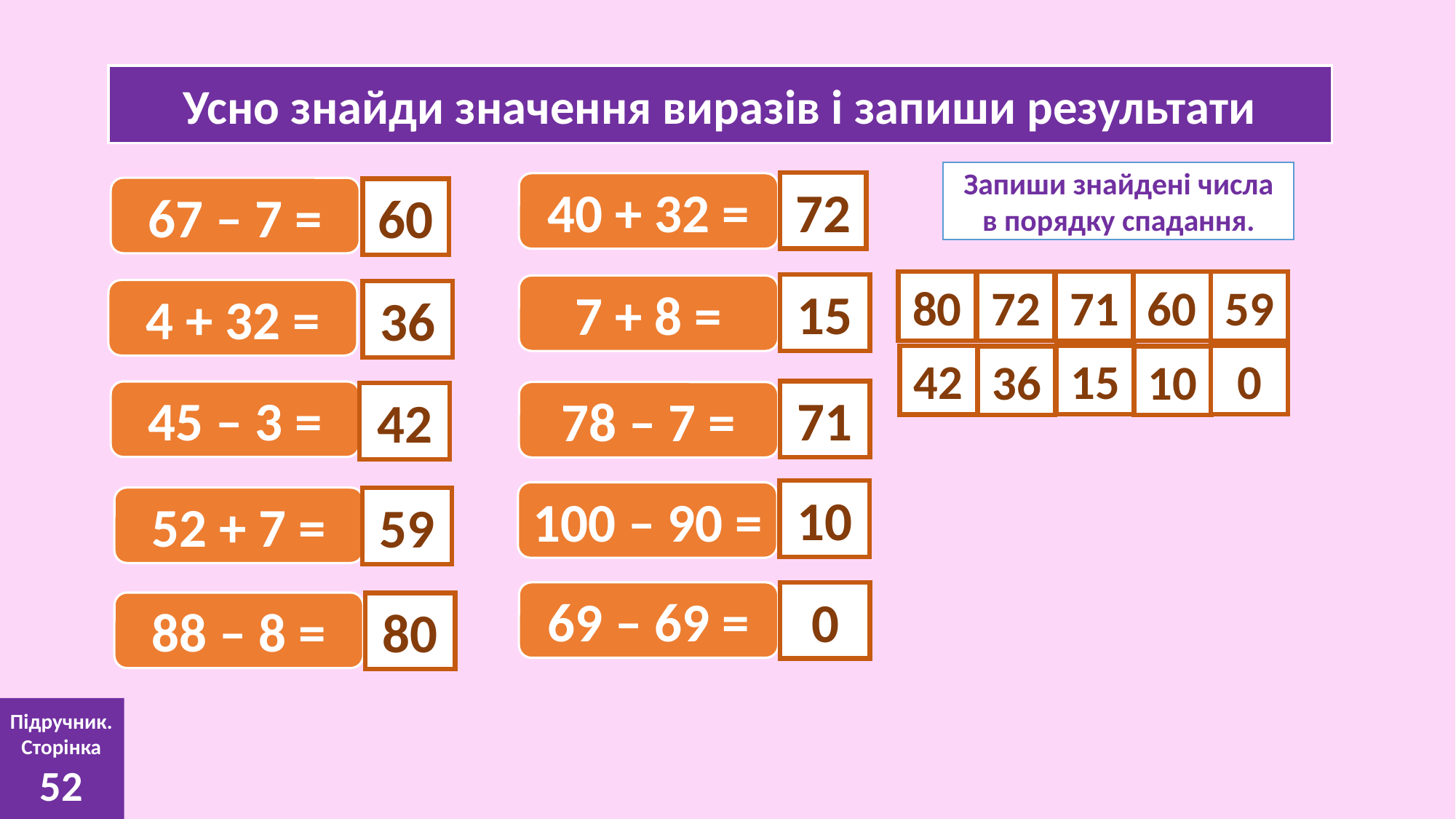

Усно знайди значення виразів і запиши результати
Запиши знайдені числа в порядку спадання.
72
40 + 32 =
67 – 7 =
60
60
71
72
80
59
15
7 + 8 =
4 + 32 =
36
15
0
42
10
36
71
45 – 3 =
78 – 7 =
42
10
100 – 90 =
52 + 7 =
59
69 – 69 =
0
88 – 8 =
80
Підручник.
Сторінка
52